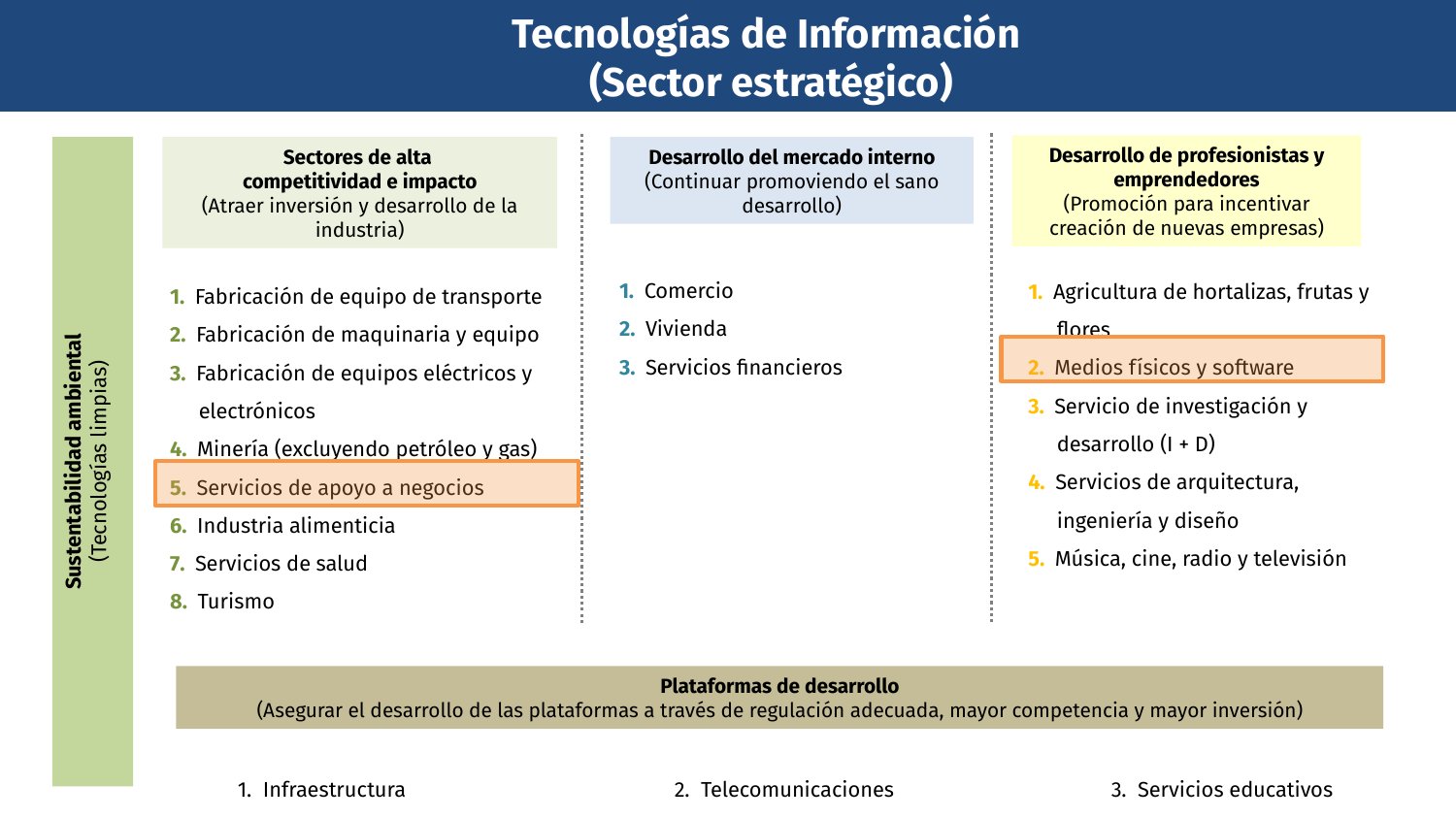

Tecnologías de Información
(Sector estratégico)
Desarrollo de profesionistas y emprendedores
(Promoción para incentivar creación de nuevas empresas)
Sustentabilidad ambiental
(Tecnologías limpias)
Sectores de alta
competitividad e impacto
(Atraer inversión y desarrollo de la industria)
Desarrollo del mercado interno
(Continuar promoviendo el sano desarrollo)
1.  Comercio
2.  Vivienda
3.  Servicios financieros
1.  Agricultura de hortalizas, frutas y flores
2.  Medios físicos y software
3.  Servicio de investigación y desarrollo (I + D)
4.  Servicios de arquitectura, ingeniería y diseño
5.  Música, cine, radio y televisión
1.  Fabricación de equipo de transporte
2.  Fabricación de maquinaria y equipo
3.  Fabricación de equipos eléctricos y electrónicos
4.  Minería (excluyendo petróleo y gas)
5.  Servicios de apoyo a negocios
6.  Industria alimenticia
7.  Servicios de salud
8.  Turismo

Plataformas de desarrollo
(Asegurar el desarrollo de las plataformas a través de regulación adecuada, mayor competencia y mayor inversión)
1.  Infraestructura		2.  Telecomunicaciones		3.  Servicios educativos